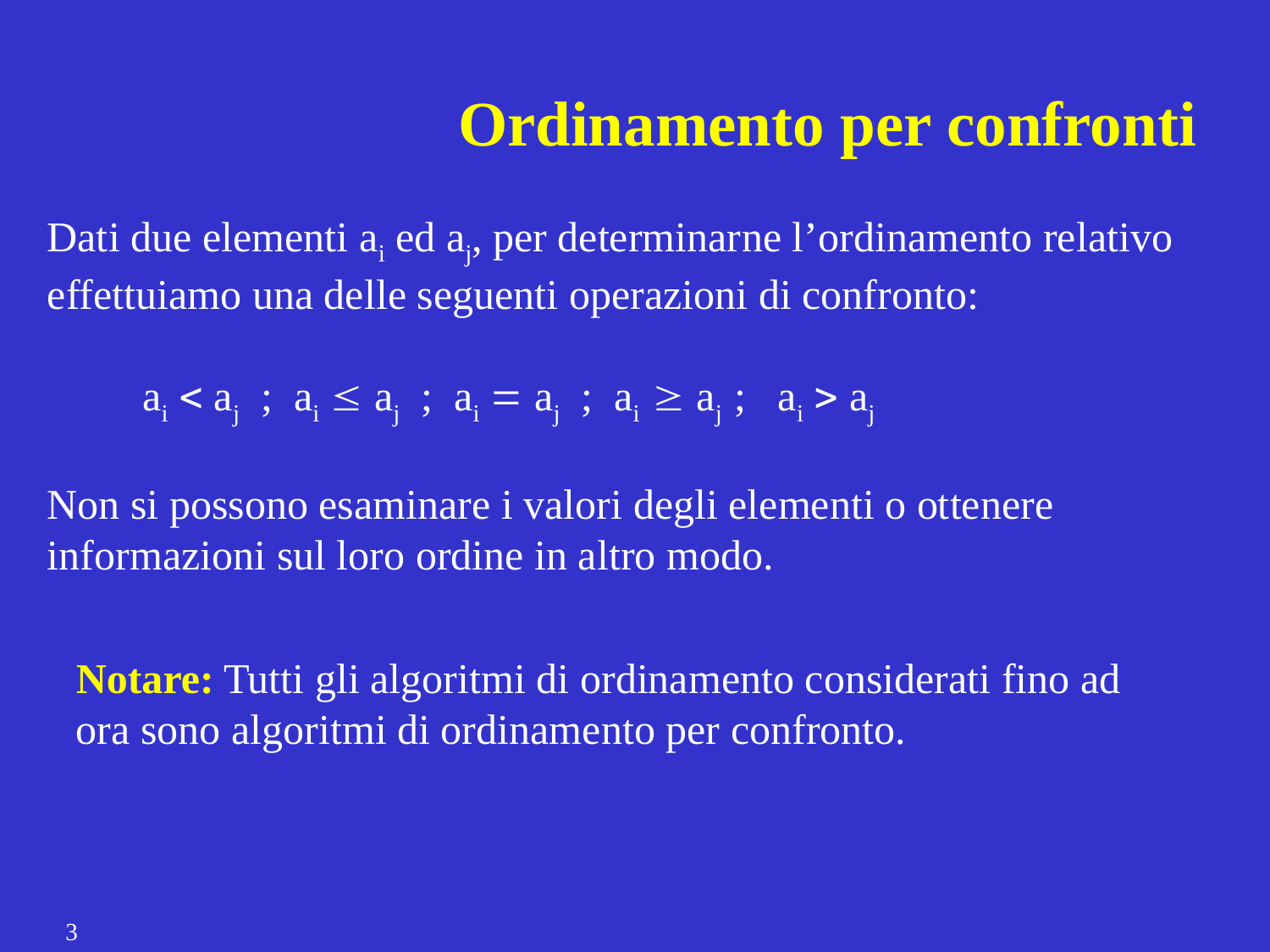

Ordinamento per confronti

Dati due elementi ai ed aj, per determinarne l’ordinamento relativo effettuiamo una delle seguenti operazioni di confronto:

         ai < aj  ;  ai ≤ aj  ;  ai = aj  ;  ai  ≥ aj  ;   ai > aj

Non si possono esaminare i valori degli elementi o ottenere informazioni sul loro ordine in altro modo.
Notare: Tutti gli algoritmi di ordinamento considerati fino ad ora sono algoritmi di ordinamento per confronto.
3